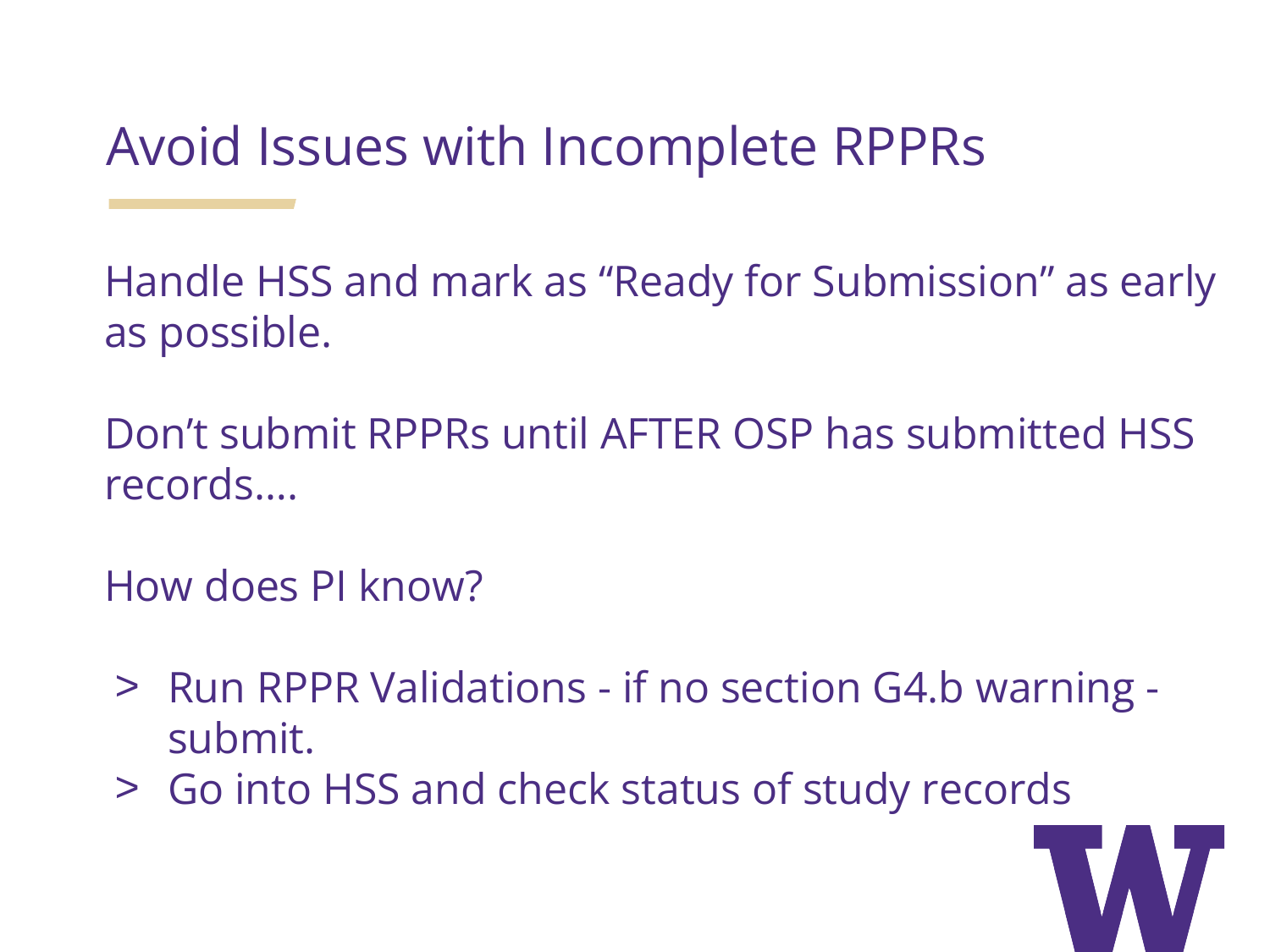

Avoid Issues with Incomplete RPPRs
Handle HSS and mark as “Ready for Submission” as early as possible.

Don’t submit RPPRs until AFTER OSP has submitted HSS records….

How does PI know?

Run RPPR Validations - if no section G4.b warning - submit.
Go into HSS and check status of study records